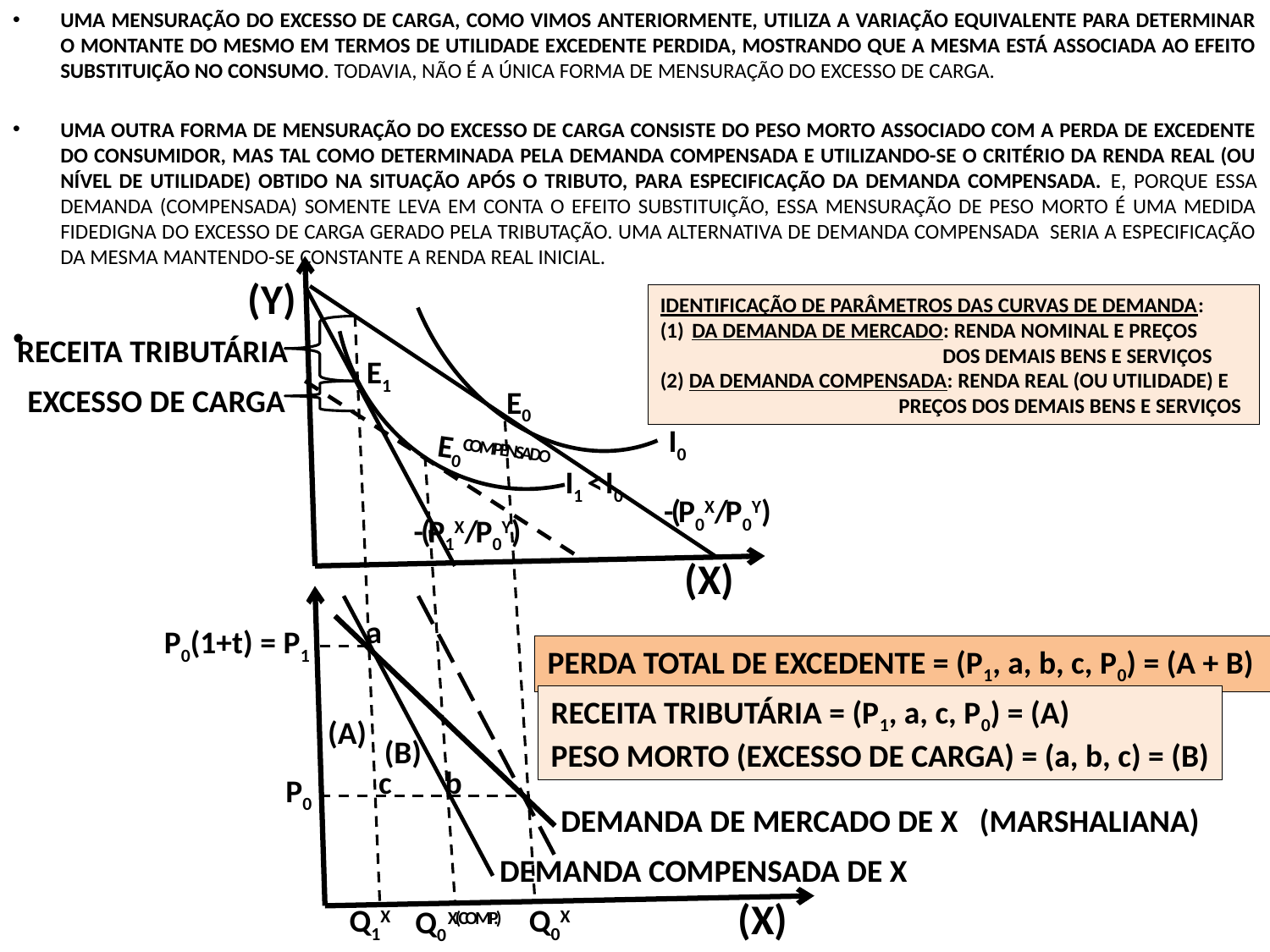

UMA MENSURAÇÃO DO EXCESSO DE CARGA, COMO VIMOS ANTERIORMENTE, UTILIZA A VARIAÇÃO EQUIVALENTE PARA DETERMINAR O MONTANTE DO MESMO EM TERMOS DE UTILIDADE EXCEDENTE PERDIDA, MOSTRANDO QUE A MESMA ESTÁ ASSOCIADA AO EFEITO SUBSTITUIÇÃO NO CONSUMO. TODAVIA, NÃO É A ÚNICA FORMA DE MENSURAÇÃO DO EXCESSO DE CARGA.

UMA OUTRA FORMA DE MENSURAÇÃO DO EXCESSO DE CARGA CONSISTE DO PESO MORTO ASSOCIADO COM A PERDA DE EXCEDENTE DO CONSUMIDOR, MAS TAL COMO DETERMINADA PELA DEMANDA COMPENSADA E UTILIZANDO-SE O CRITÉRIO DA RENDA REAL (OU NÍVEL DE UTILIDADE) OBTIDO NA SITUAÇÃO APÓS O TRIBUTO, PARA ESPECIFICAÇÃO DA DEMANDA COMPENSADA. E, PORQUE ESSA DEMANDA (COMPENSADA) SOMENTE LEVA EM CONTA O EFEITO SUBSTITUIÇÃO, ESSA MENSURAÇÃO DE PESO MORTO É UMA MEDIDA FIDEDIGNA DO EXCESSO DE CARGA GERADO PELA TRIBUTAÇÃO. UMA ALTERNATIVA DE DEMANDA COMPENSADA  SERIA A ESPECIFICAÇÃO DA MESMA MANTENDO-SE CONSTANTE A RENDA REAL INICIAL.

(Y)
IDENTIFICAÇÃO DE PARÂMETROS DAS CURVAS DE DEMANDA:
DA DEMANDA DE MERCADO: RENDA NOMINAL E PREÇOS
                                                          DOS DEMAIS BENS E SERVIÇOS
(2) DA DEMANDA COMPENSADA: RENDA REAL (OU UTILIDADE) E
                                                 PREÇOS DOS DEMAIS BENS E SERVIÇOS

RECEITA TRIBUTÁRIA
E1
EXCESSO DE CARGA
E0

I0
E0COMPENSADO
I1 < I0
-(P0X/P0Y)
-(P1X/P0Y)
(X)
a
P0(1+t) = P1
PERDA TOTAL DE EXCEDENTE = (P1, a, b, c, P0) = (A + B)
RECEITA TRIBUTÁRIA = (P1, a, c, P0) = (A)
PESO MORTO (EXCESSO DE CARGA) = (a, b, c) = (B)
(A)
(B)
c
b
P0
DEMANDA DE MERCADO DE X   (MARSHALIANA)
DEMANDA COMPENSADA DE X
(X)
Q1X
Q0X
Q0 X(COMP.)